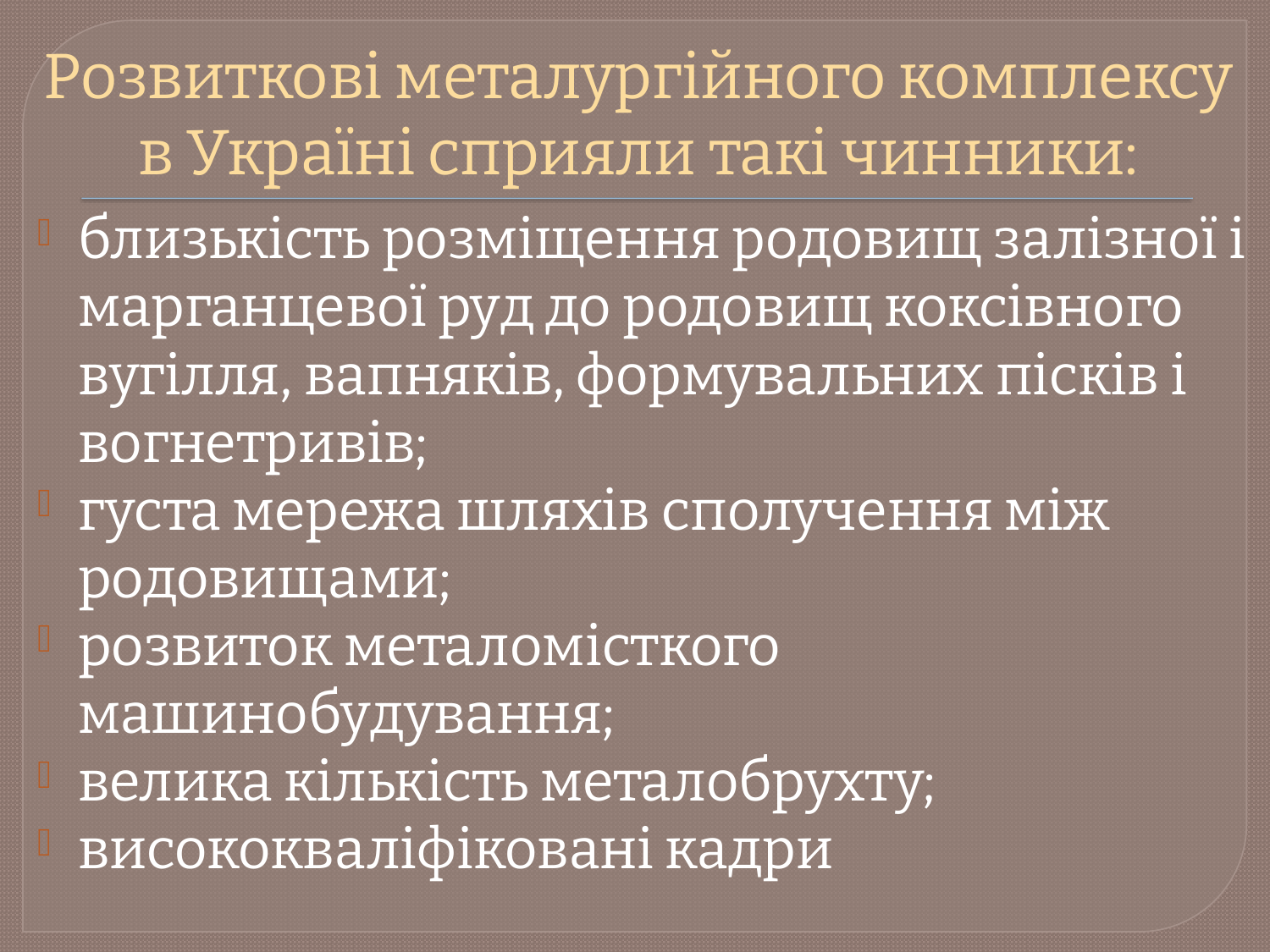

# Розвиткові металургійного комплексу в Україні сприяли такі чинники:
близькість розміщення родовищ залізної і марганцевої руд до родовищ коксівного вугілля, вапняків, формувальних пісків і вогнетривів;
густа мережа шляхів сполучення між родовищами;
розвиток металомісткого машинобудування;
велика кількість металобрухту;
висококваліфіковані кадри